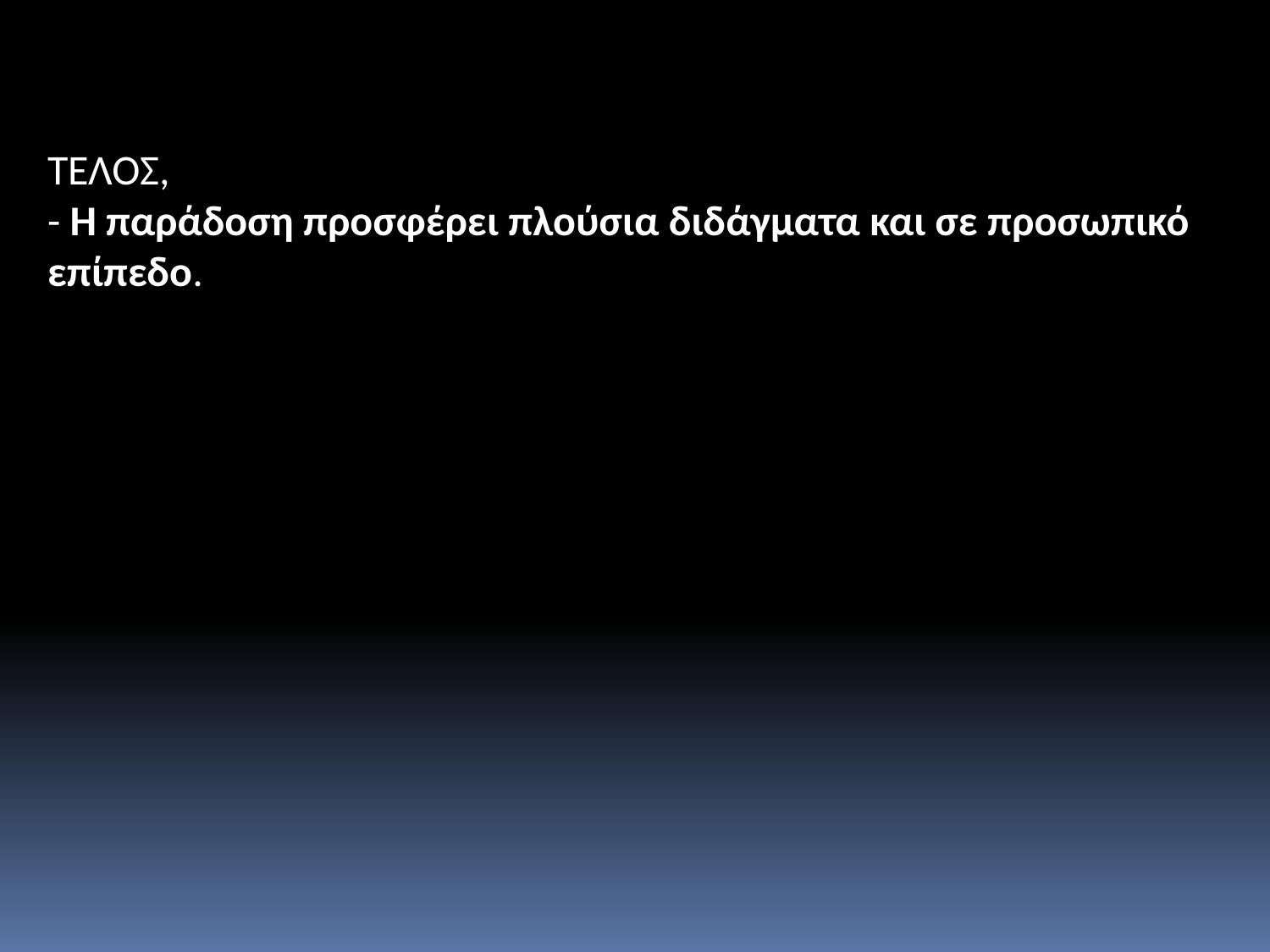

ΤΕΛΟΣ,
- Η παράδοση προσφέρει πλούσια διδάγματα και σε προσωπικό επίπεδο.